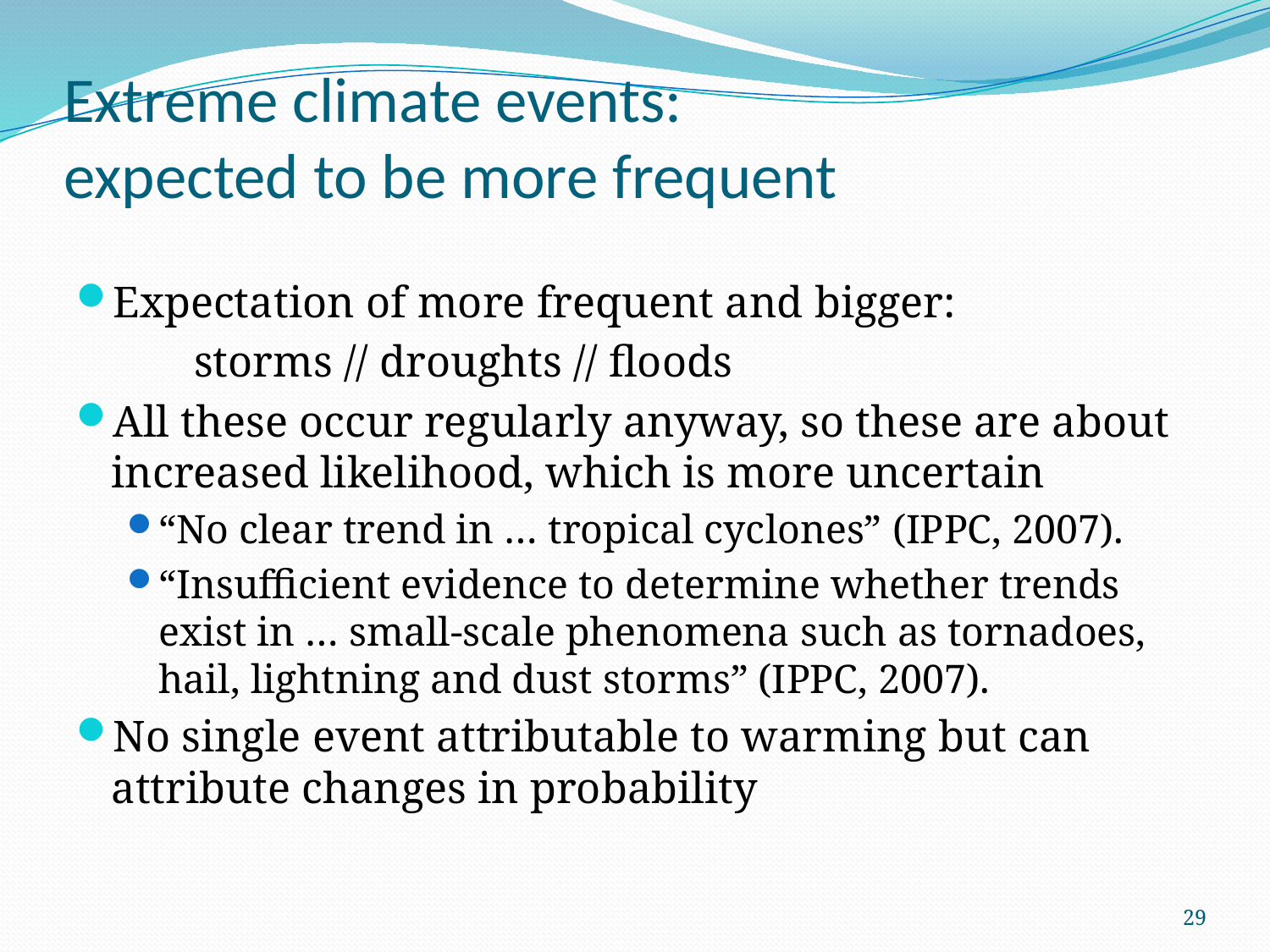

# Extreme climate events: expected to be more frequent
Expectation of more frequent and bigger:
	storms // droughts // floods
All these occur regularly anyway, so these are about increased likelihood, which is more uncertain
“No clear trend in … tropical cyclones” (IPPC, 2007).
“Insufficient evidence to determine whether trends exist in … small-scale phenomena such as tornadoes, hail, lightning and dust storms” (IPPC, 2007).
No single event attributable to warming but can attribute changes in probability
29